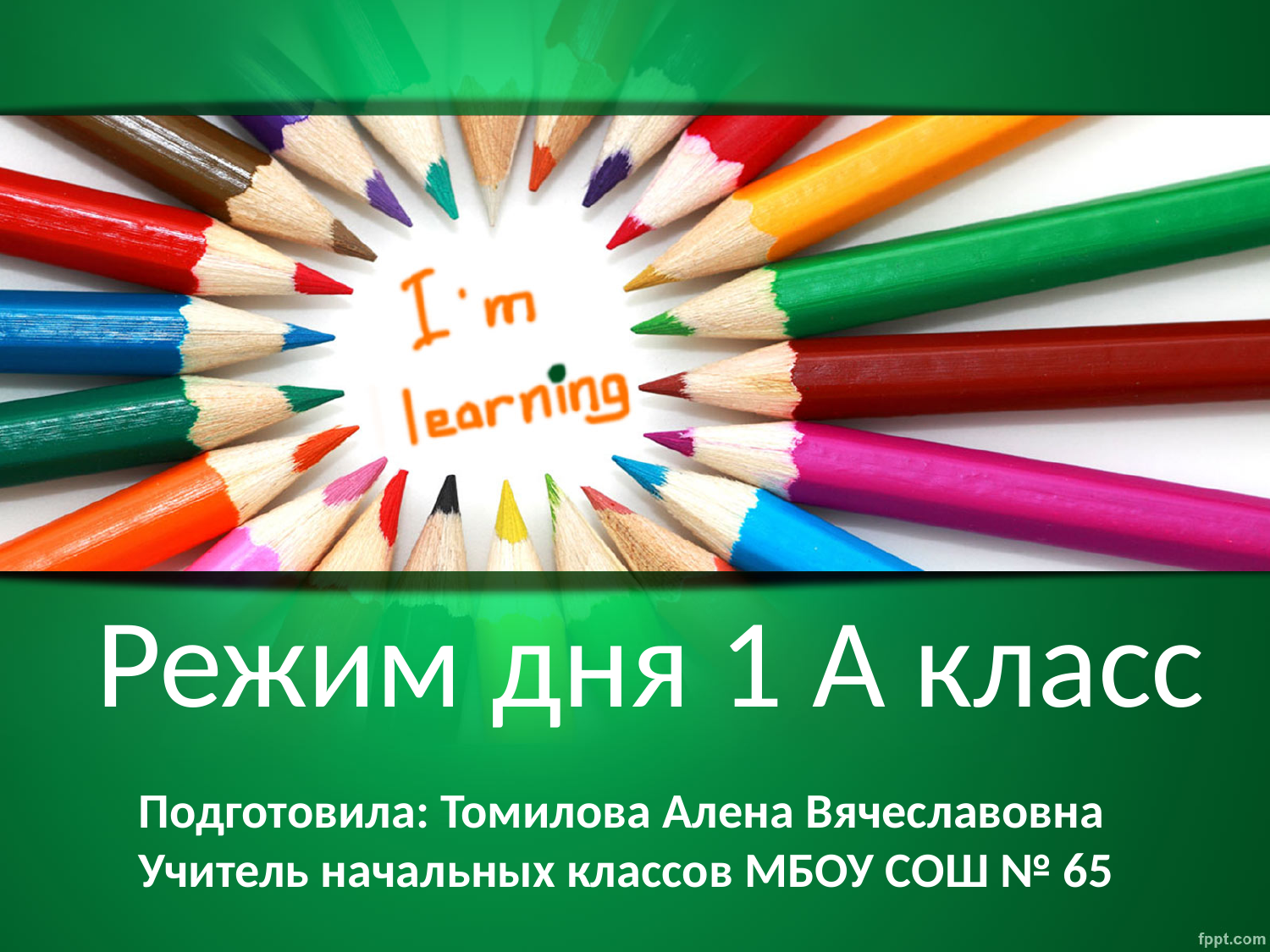

Режим дня 1 А класс
Подготовила: Томилова Алена Вячеславовна
Учитель начальных классов МБОУ СОШ № 65